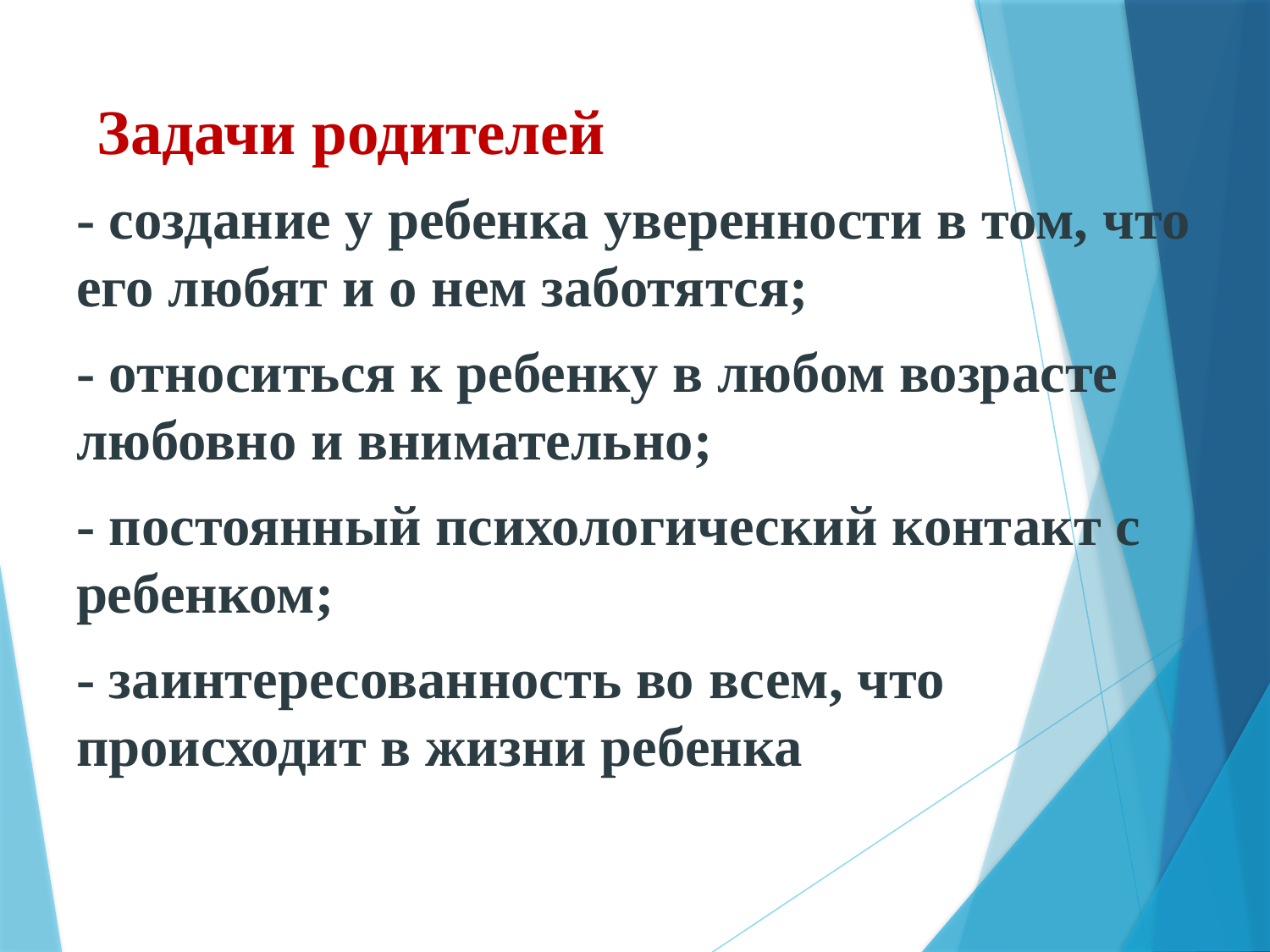

# Задачи родителей
- создание у ребенка уверенности в том, что его любят и о нем заботятся;
- относиться к ребенку в любом возрасте любовно и внимательно;
- постоянный психологический контакт с ребенком;
- заинтересованность во всем, что происходит в жизни ребенка